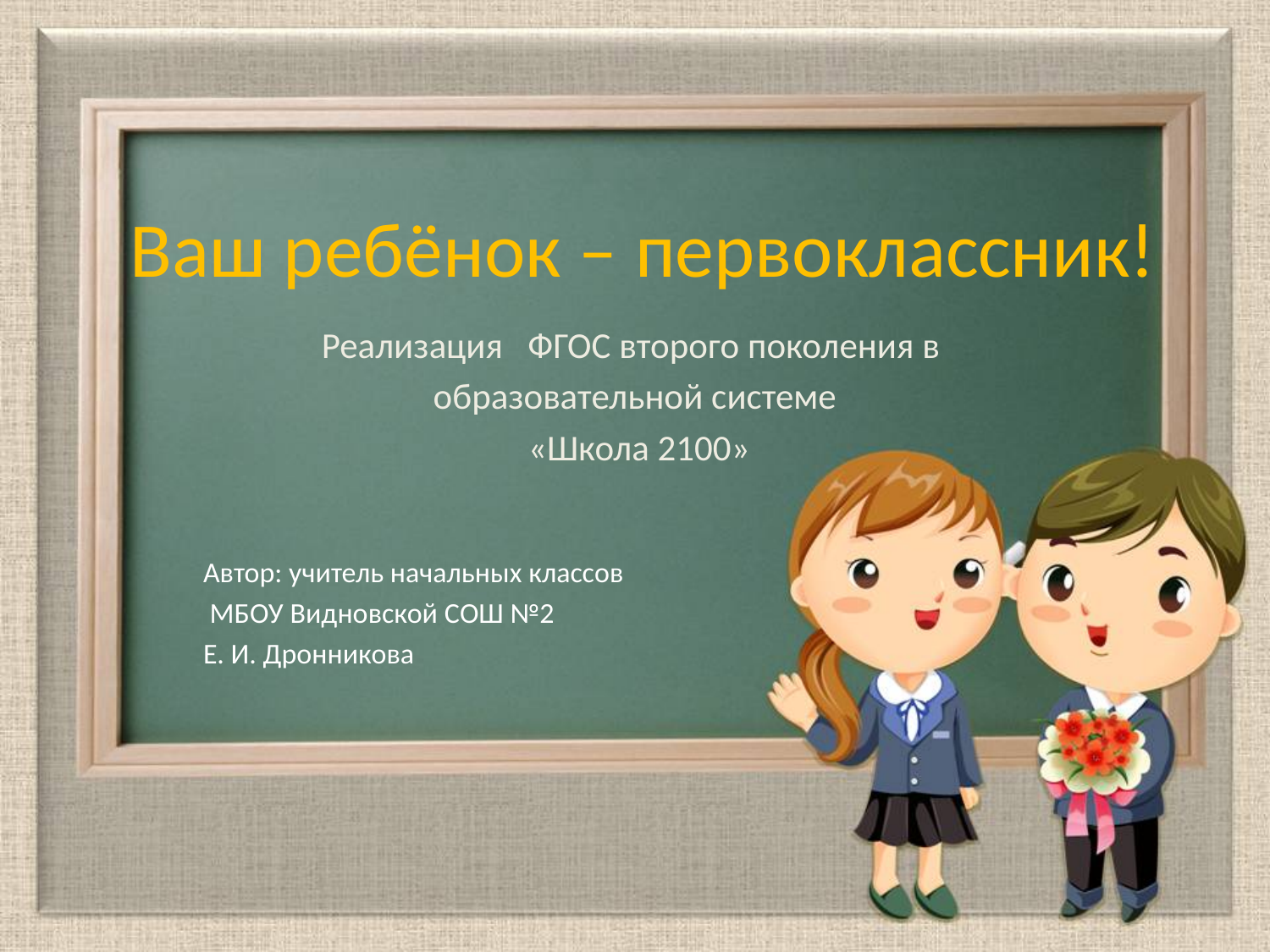

# Ваш ребёнок – первоклассник!
Реализация   ФГОС второго поколения в
образовательной системе
 «Школа 2100»

Автор: учитель начальных классов
 МБОУ Видновской СОШ №2
Е. И. Дронникова